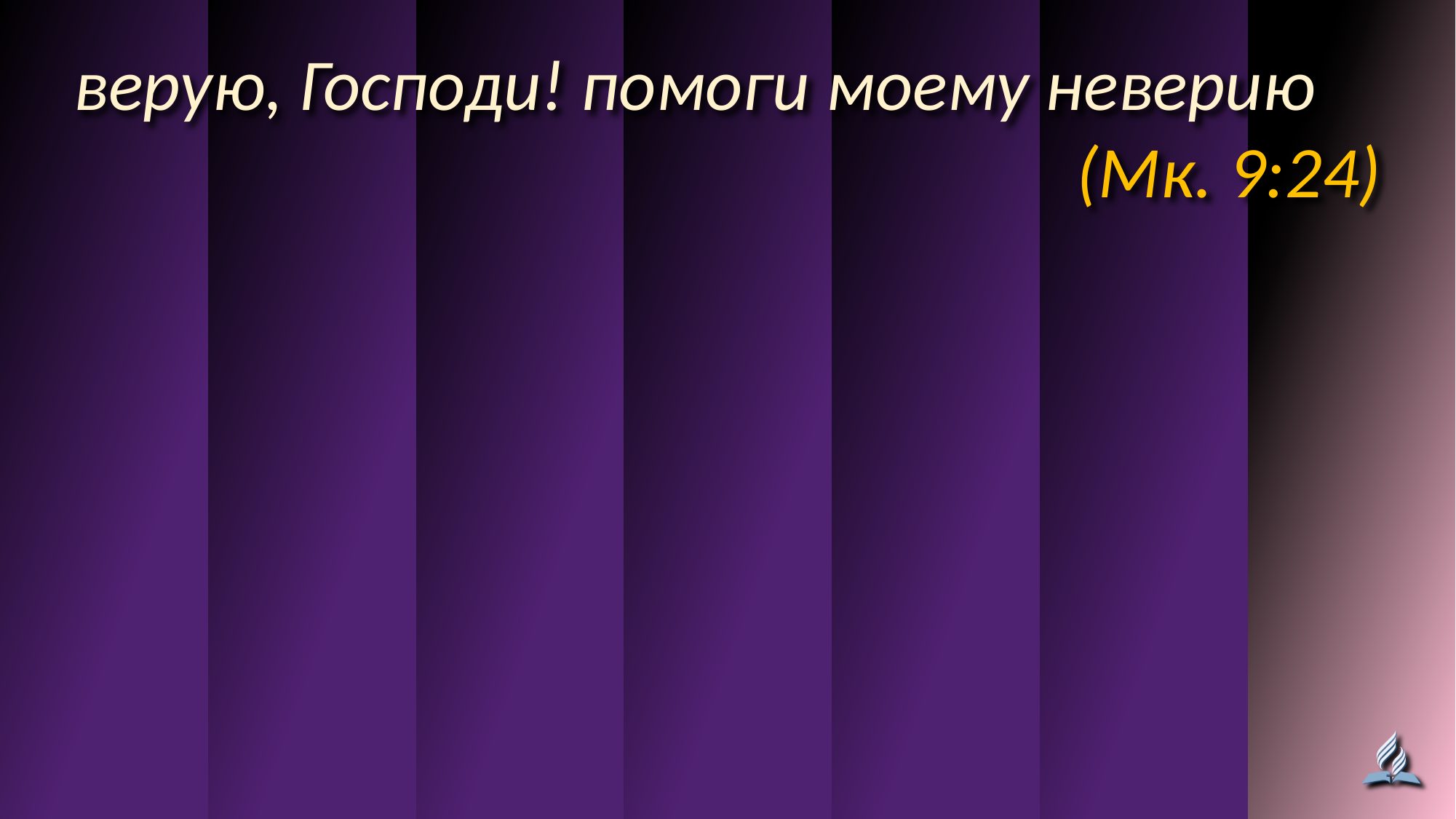

верую, Господи! помоги моему неверию
(Мк. 9:24)